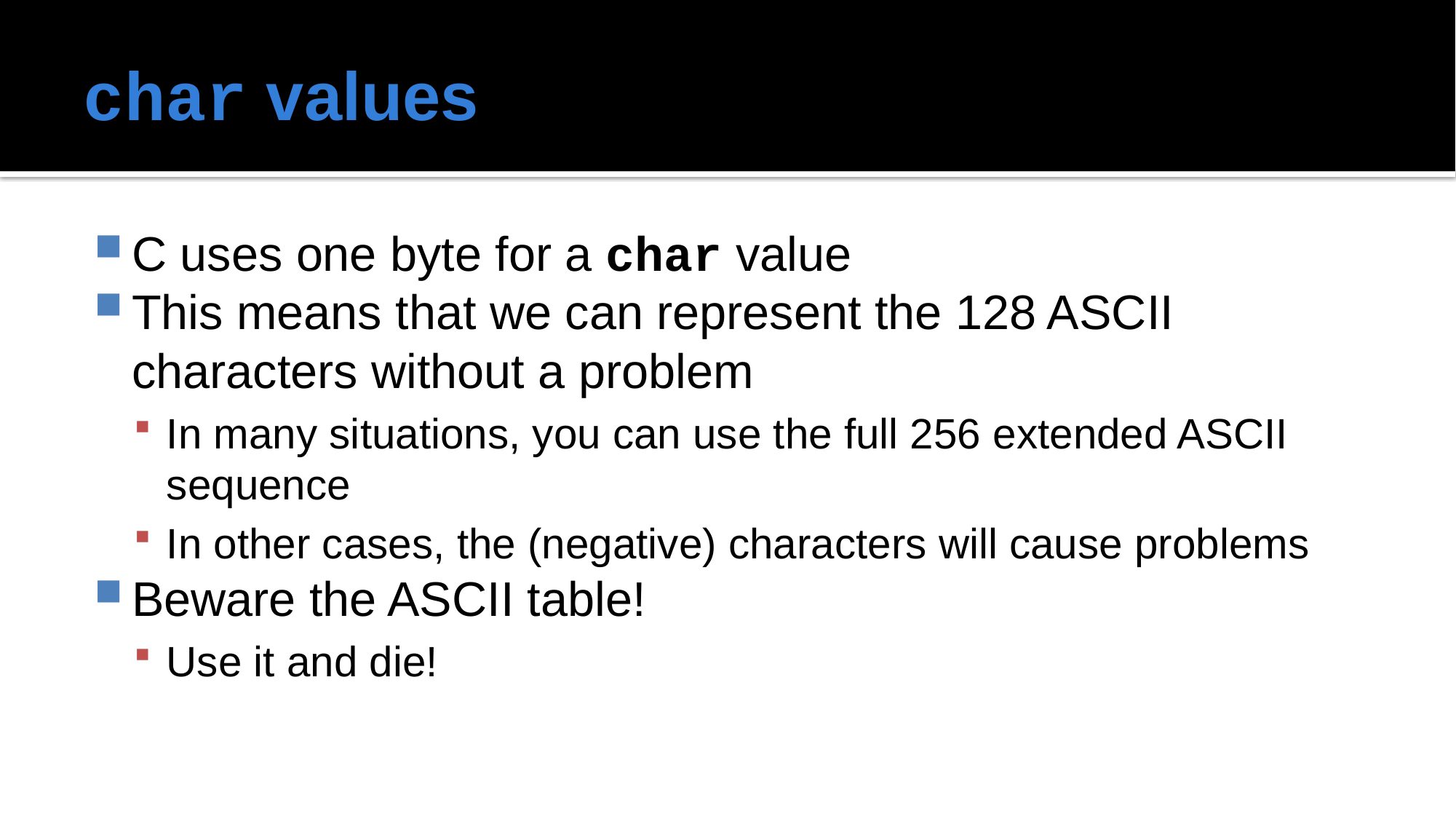

# char values
C uses one byte for a char value
This means that we can represent the 128 ASCII characters without a problem
In many situations, you can use the full 256 extended ASCII sequence
In other cases, the (negative) characters will cause problems
Beware the ASCII table!
Use it and die!